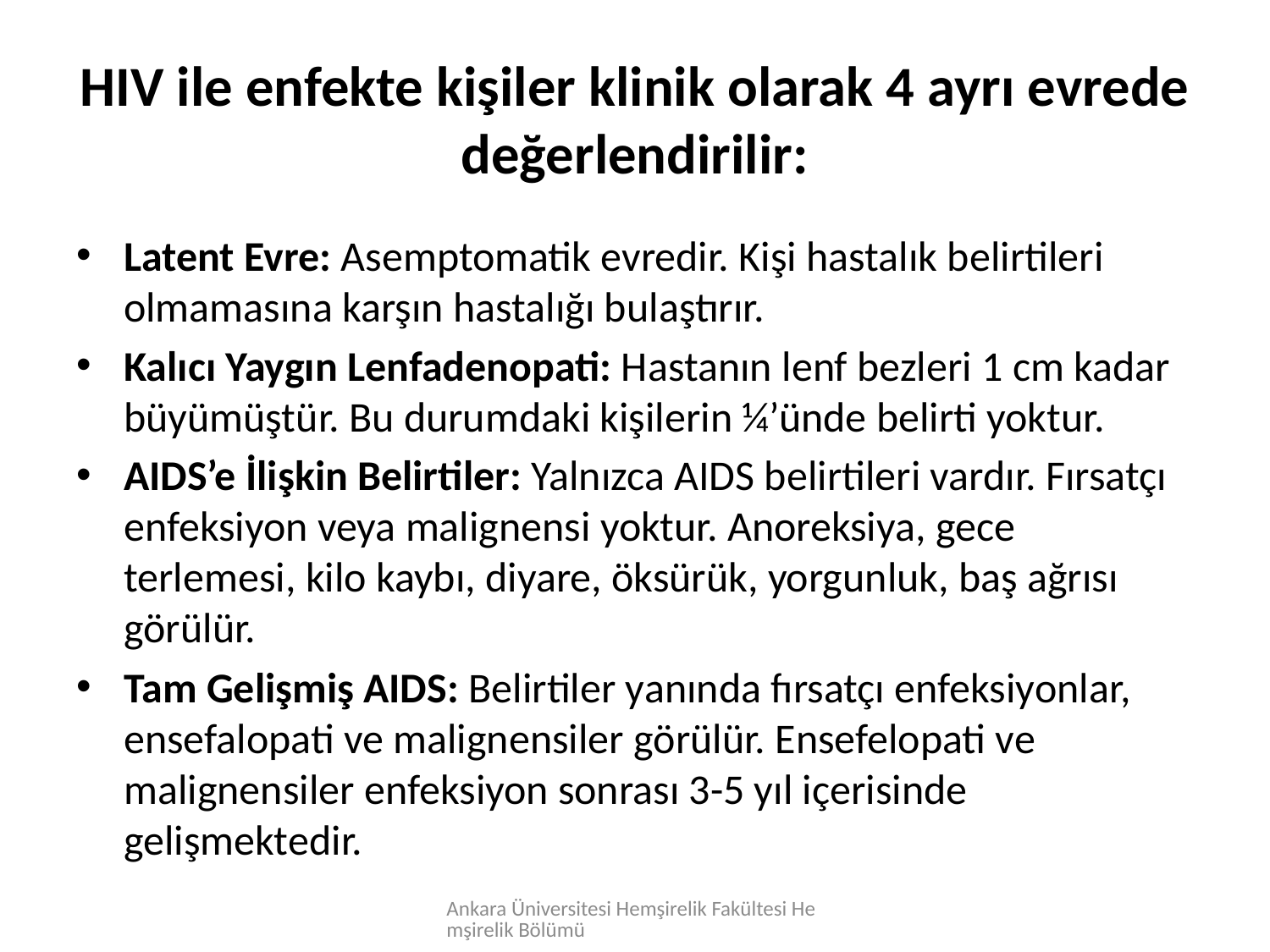

# HIV ile enfekte kişiler klinik olarak 4 ayrı evrede değerlendirilir:
Latent Evre: Asemptomatik evredir. Kişi hastalık belirtileri olmamasına karşın hastalığı bulaştırır.
Kalıcı Yaygın Lenfadenopati: Hastanın lenf bezleri 1 cm kadar büyümüştür. Bu durumdaki kişilerin ¼’ünde belirti yoktur.
AIDS’e İlişkin Belirtiler: Yalnızca AIDS belirtileri vardır. Fırsatçı enfeksiyon veya malignensi yoktur. Anoreksiya, gece terlemesi, kilo kaybı, diyare, öksürük, yorgunluk, baş ağrısı görülür.
Tam Gelişmiş AIDS: Belirtiler yanında fırsatçı enfeksiyonlar, ensefalopati ve malignensiler görülür. Ensefelopati ve malignensiler enfeksiyon sonrası 3-5 yıl içerisinde gelişmektedir.
Ankara Üniversitesi Hemşirelik Fakültesi Hemşirelik Bölümü